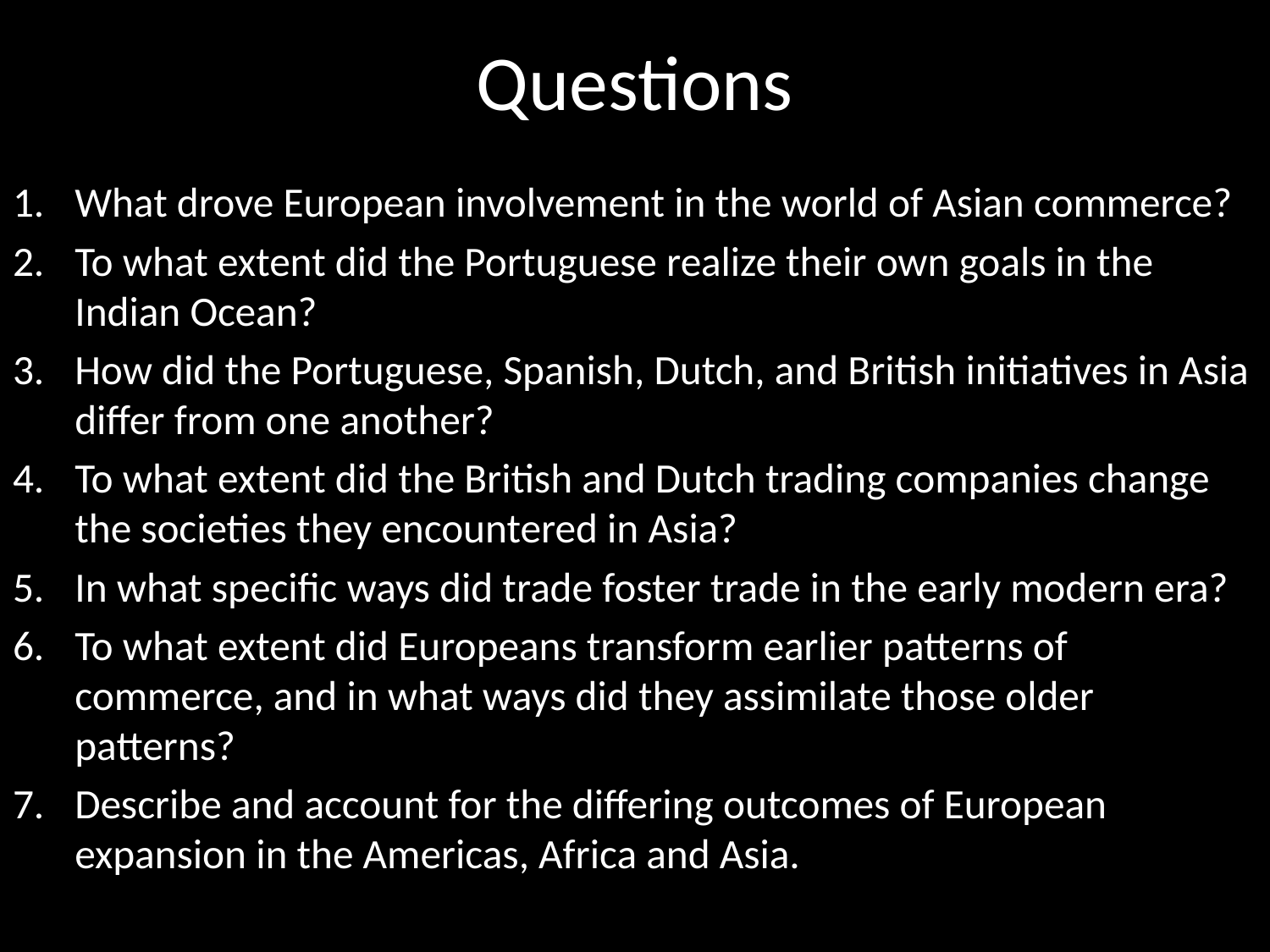

# Questions
What drove European involvement in the world of Asian commerce?
To what extent did the Portuguese realize their own goals in the Indian Ocean?
How did the Portuguese, Spanish, Dutch, and British initiatives in Asia differ from one another?
To what extent did the British and Dutch trading companies change the societies they encountered in Asia?
In what specific ways did trade foster trade in the early modern era?
To what extent did Europeans transform earlier patterns of commerce, and in what ways did they assimilate those older patterns?
Describe and account for the differing outcomes of European expansion in the Americas, Africa and Asia.